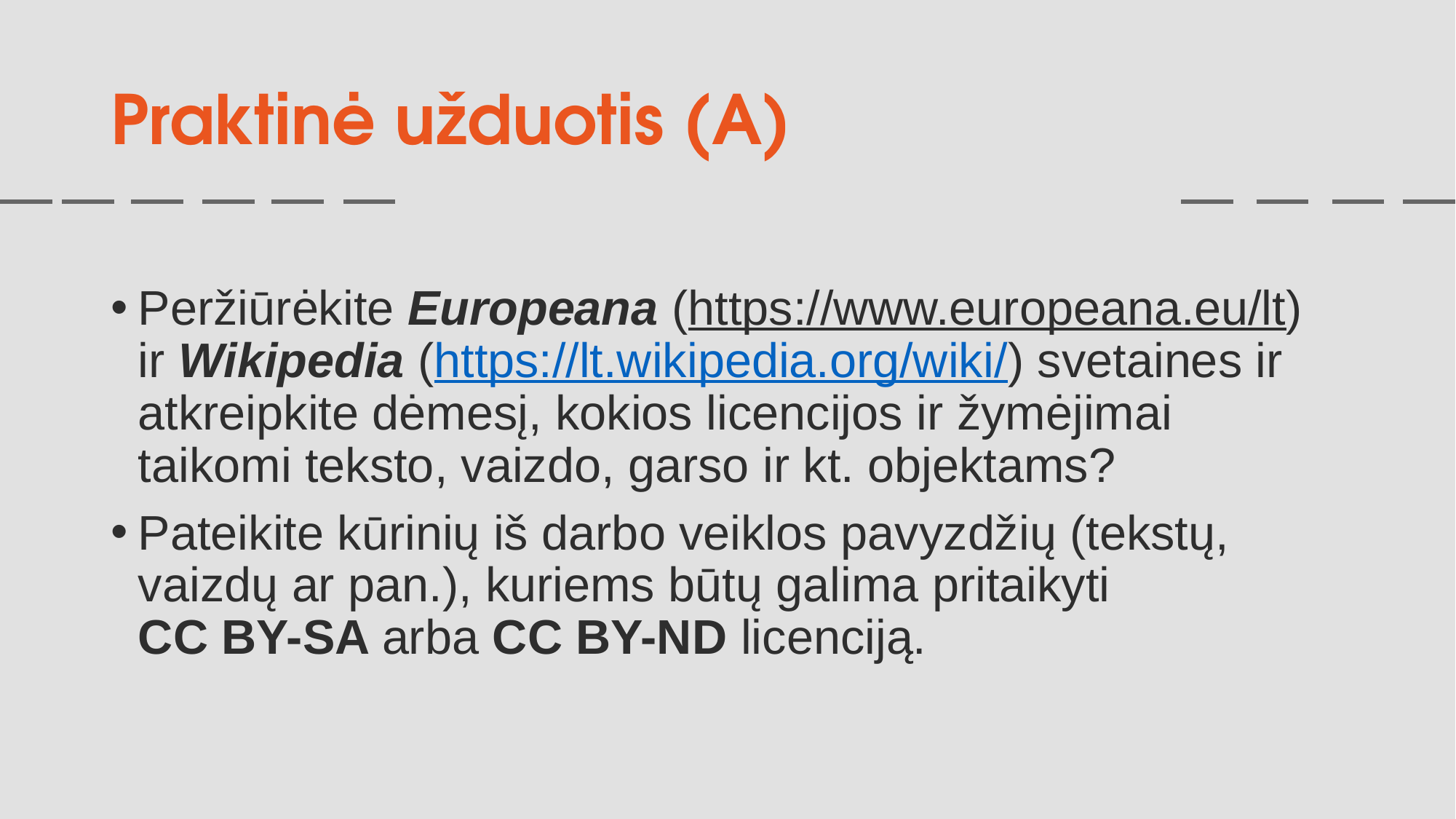

# Praktinė užduotis (A)
Peržiūrėkite Europeana (https://www.europeana.eu/lt) ir Wikipedia (https://lt.wikipedia.org/wiki/) svetaines ir atkreipkite dėmesį, kokios licencijos ir žymėjimai taikomi teksto, vaizdo, garso ir kt. objektams?
Pateikite kūrinių iš darbo veiklos pavyzdžių (tekstų, vaizdų ar pan.), kuriems būtų galima pritaikyti
CC BY-SA arba CC BY-ND licenciją.